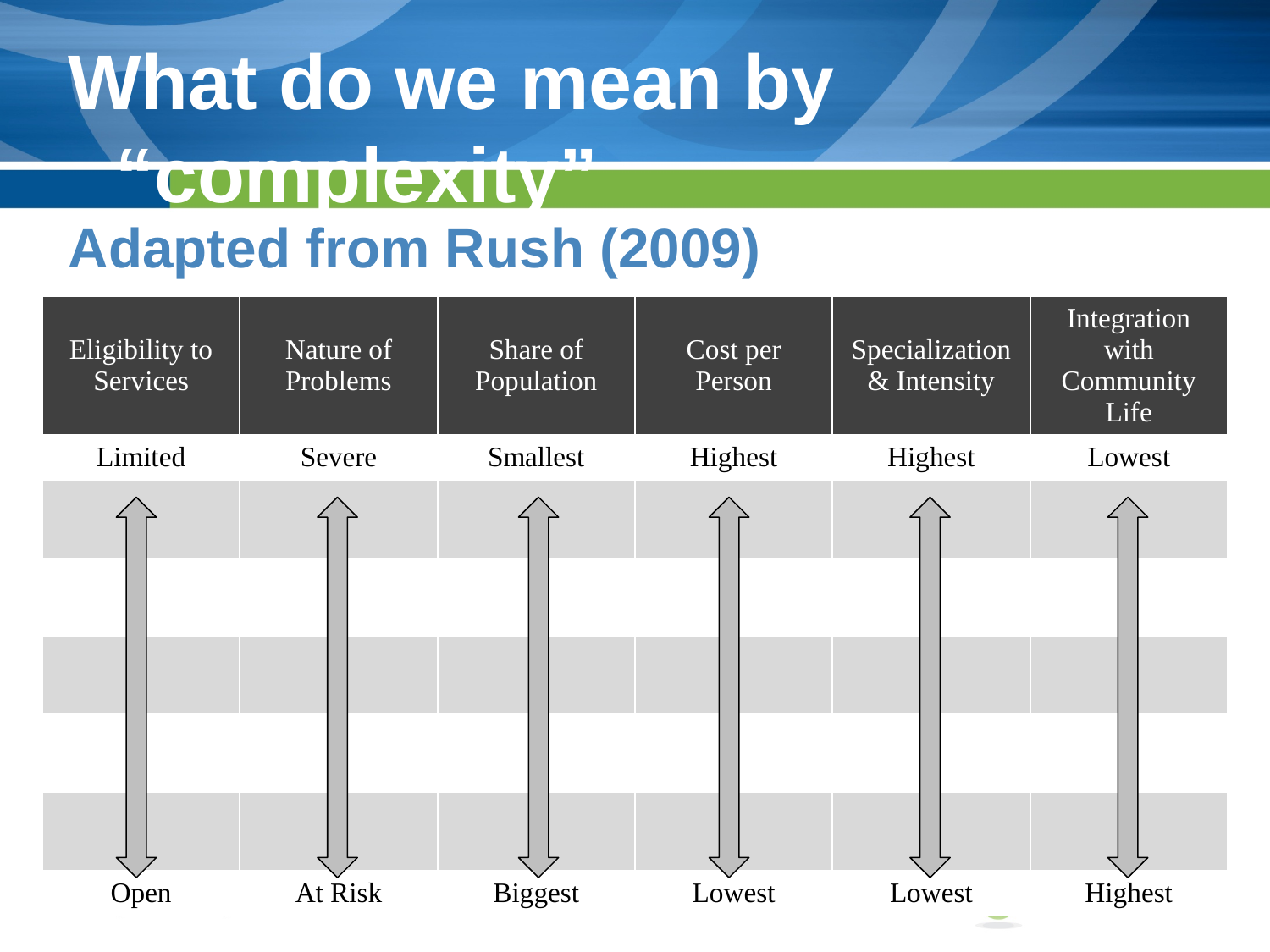

What do we mean by “complexity”
# Adapted from Rush (2009)
| Eligibility to Services | Nature of Problems | Share of Population | Cost per Person | Specialization & Intensity | Integration with Community Life |
| --- | --- | --- | --- | --- | --- |
| Limited | Severe | Smallest | Highest | Highest | Lowest |
|  |  |  |  |  |  |
|  |  |  |  |  |  |
|  |  |  |  |  |  |
|  |  |  |  |  |  |
|  |  |  |  |  |  |
| Open | At Risk | Biggest | Lowest | Lowest | Highest |